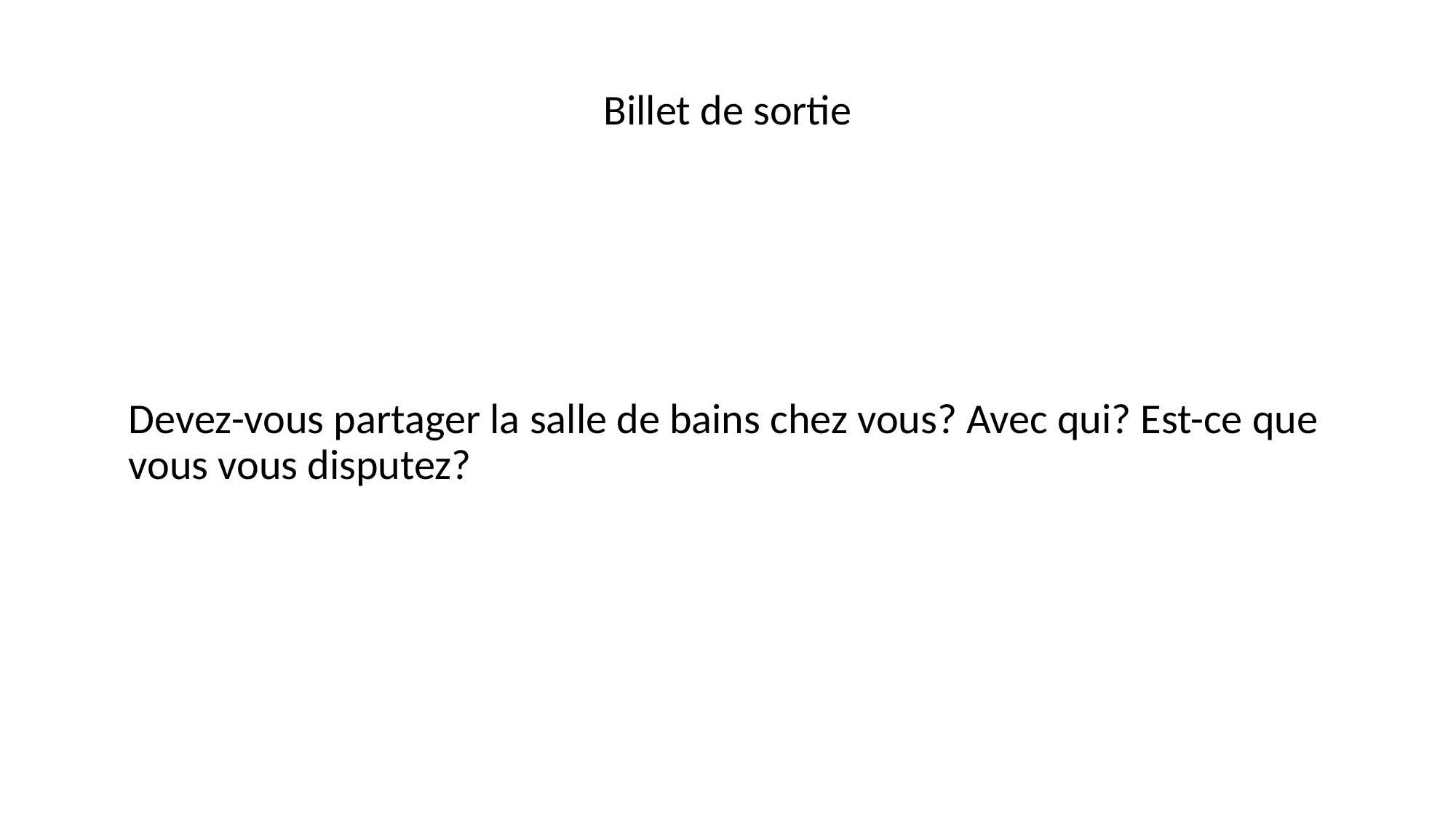

# Billet de sortie

Devez-vous partager la salle de bains chez vous? Avec qui? Est-ce que vous vous disputez?